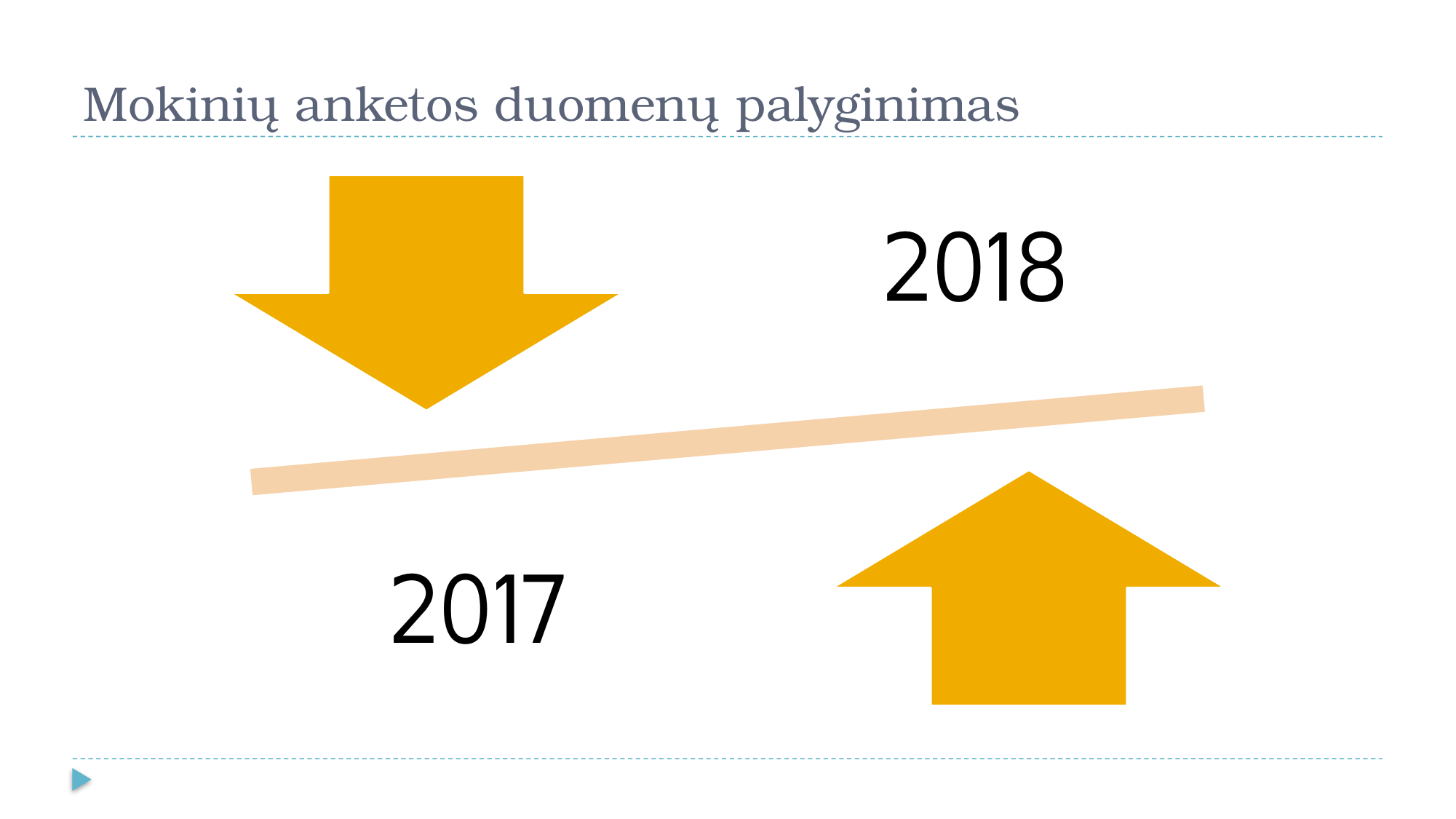

# Mokinių anketos duomenų palyginimas
2018
2017